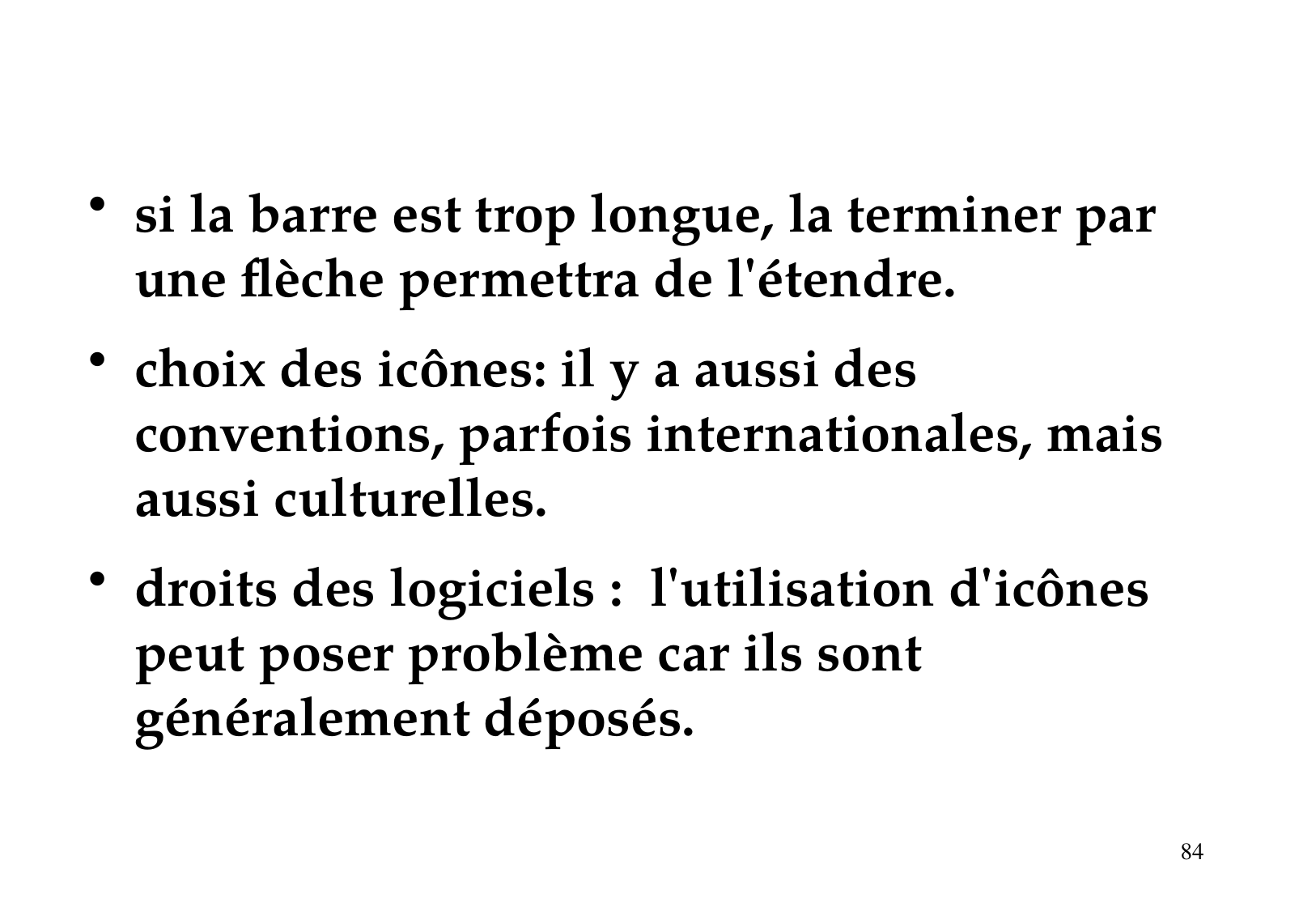

si la barre est trop longue, la terminer par une flèche permettra de l'étendre.
choix des icônes: il y a aussi des conventions, parfois internationales, mais aussi culturelles.
droits des logiciels :  l'utilisation d'icônes peut poser problème car ils sont généralement déposés.

84